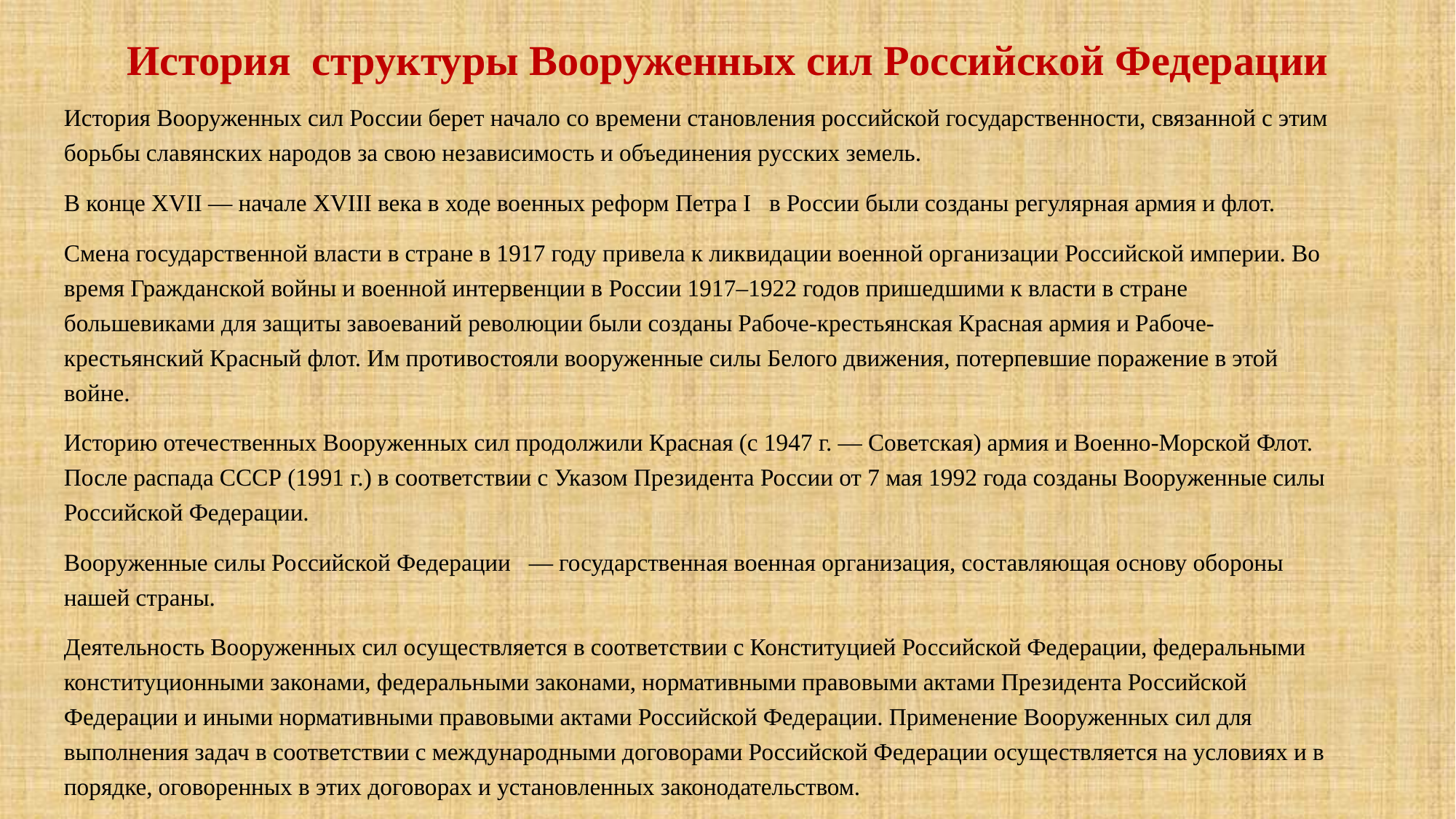

# История  структуры Вооруженных сил Российской Федерации
История Вооруженных сил России берет начало со времени становления российской государственности, связанной с этим борьбы славянских народов за свою независимость и объединения русских земель.
В конце XVII — начале XVIII века в ходе военных реформ Петра I   в России были созданы регулярная армия и флот.
Смена государственной власти в стране в 1917 году привела к ликвидации военной организации Российской империи. Во время Гражданской войны и военной интервенции в России 1917–1922 годов пришедшими к власти в стране большевиками для защиты завоеваний революции были созданы Рабоче-крестьянская Красная армия и Рабоче-крестьянский Красный флот. Им противостояли вооруженные силы Белого движения, потерпевшие поражение в этой войне.
Историю отечественных Вооруженных сил продолжили Красная (с 1947 г. — Советская) армия и Военно-Морской Флот. После распада СССР (1991 г.) в соответствии с Указом Президента России от 7 мая 1992 года созданы Вооруженные силы Российской Федерации.
Вооруженные силы Российской Федерации   — государственная военная организация, составляющая основу обороны нашей страны.
Деятельность Вооруженных сил осуществляется в соответствии с Конституцией Российской Федерации, федеральными конституционными законами, федеральными законами, нормативными правовыми актами Президента Российской Федерации и иными нормативными правовыми актами Российской Федерации. Применение Вооруженных сил для выполнения задач в соответствии с международными договорами Российской Федерации осуществляется на условиях и в порядке, оговоренных в этих договорах и установленных законодательством.